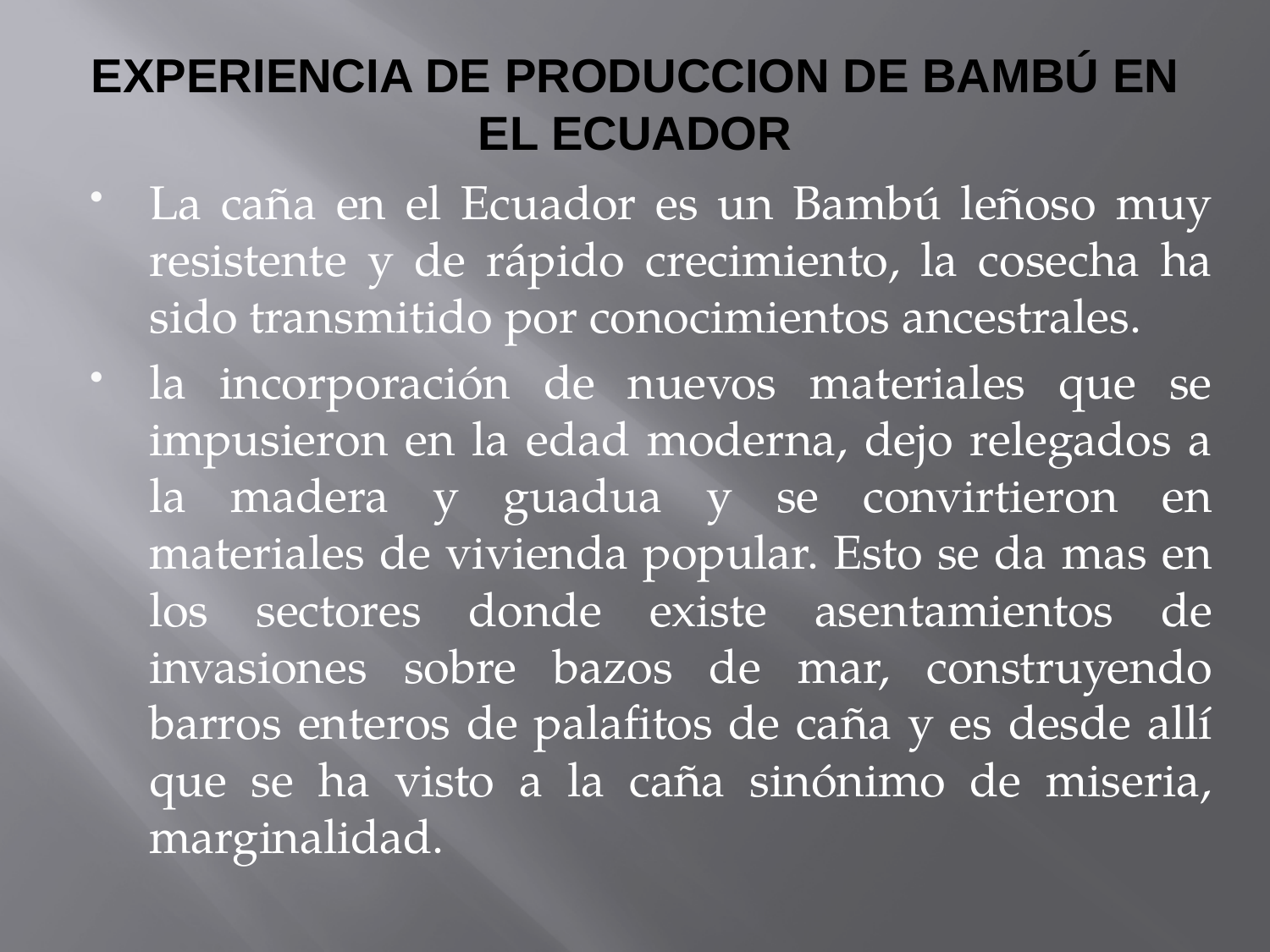

# EXPERIENCIA DE PRODUCCION DE BAMBÚ EN EL ECUADOR
La caña en el Ecuador es un Bambú leñoso muy resistente y de rápido crecimiento, la cosecha ha sido transmitido por conocimientos ancestrales.
la incorporación de nuevos materiales que se impusieron en la edad moderna, dejo relegados a la madera y guadua y se convirtieron en materiales de vivienda popular. Esto se da mas en los sectores donde existe asentamientos de invasiones sobre bazos de mar, construyendo barros enteros de palafitos de caña y es desde allí que se ha visto a la caña sinónimo de miseria, marginalidad.